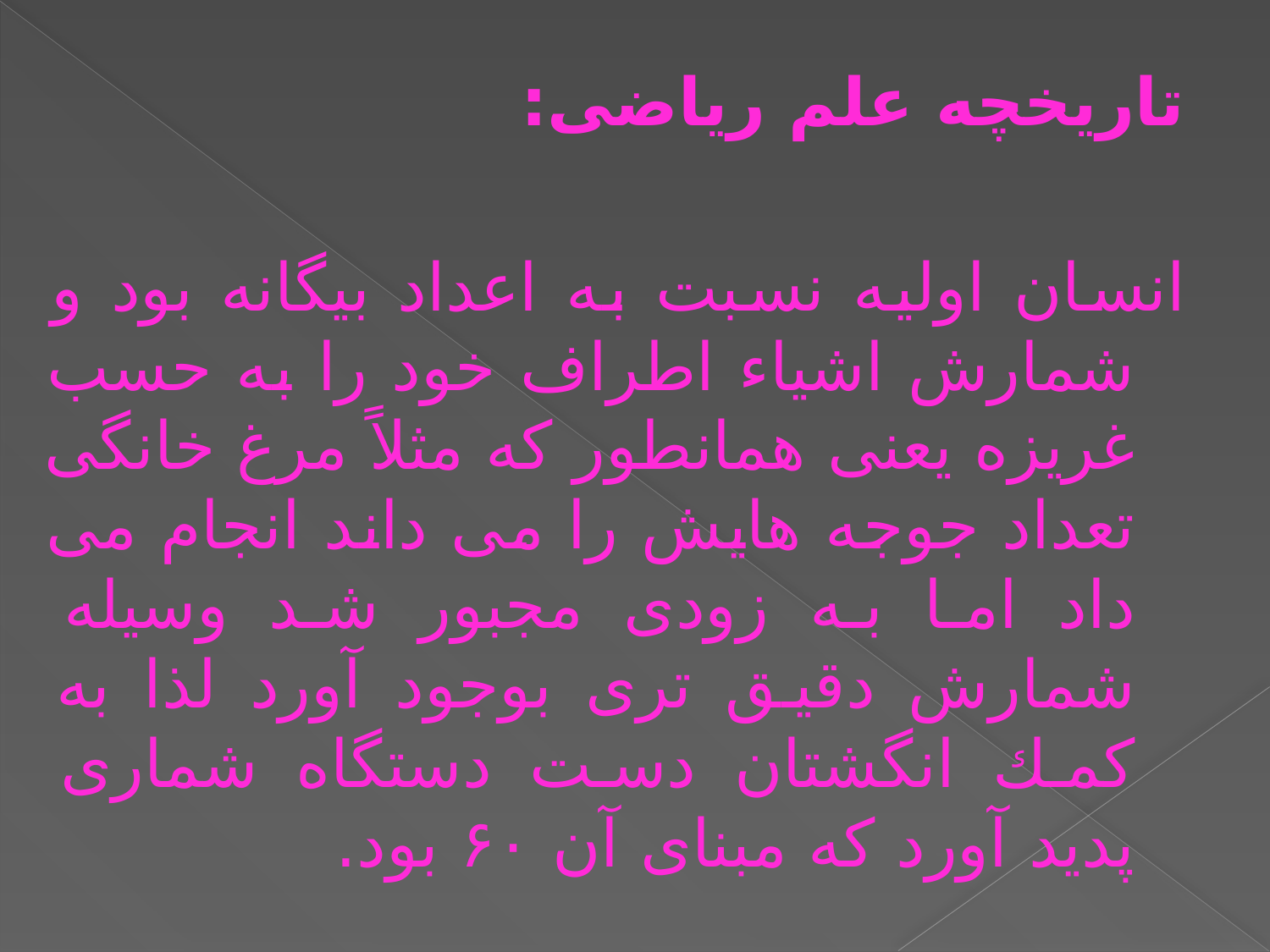

تاریخچه علم ریاضی:

انسان اولیه نسبت به اعداد بیگانه بود و شمارش اشیاء اطراف خود را به حسب غریزه یعنی همانطور كه مثلاً مرغ خانگی تعداد جوجه هایش را می داند انجام می داد اما به زودی مجبور شد وسیله شمارش دقیق تری بوجود آورد لذا به كمك انگشتان دست دستگاه شماری پدید آورد كه مبنای آن ۶۰ بود.